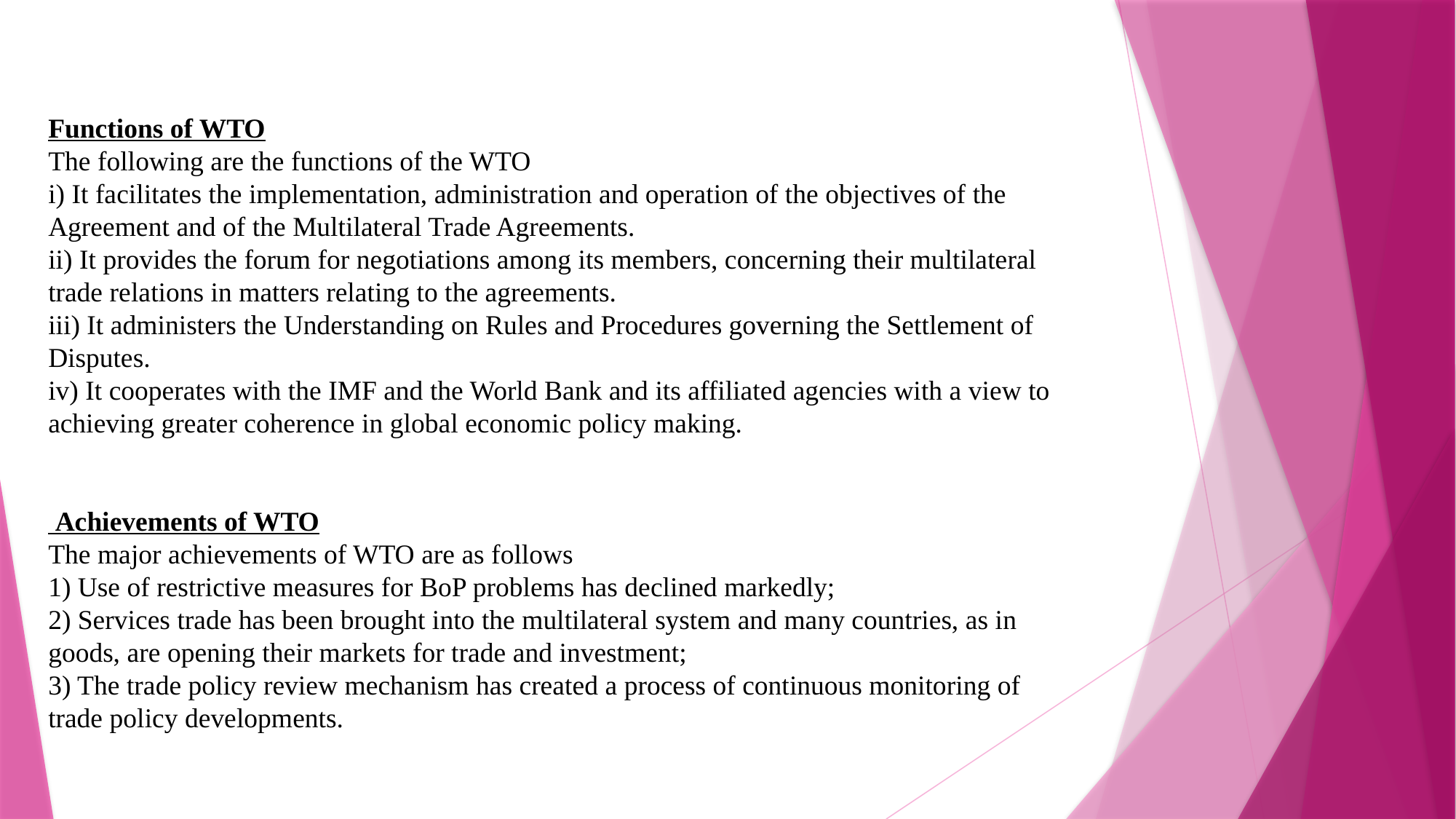

Functions of WTO
The following are the functions of the WTO
i) It facilitates the implementation, administration and operation of the objectives of the Agreement and of the Multilateral Trade Agreements.
ii) It provides the forum for negotiations among its members, concerning their multilateral trade relations in matters relating to the agreements.
iii) It administers the Understanding on Rules and Procedures governing the Settlement of Disputes.
iv) It cooperates with the IMF and the World Bank and its affiliated agencies with a view to achieving greater coherence in global economic policy making.

 Achievements of WTO
The major achievements of WTO are as follows
1) Use of restrictive measures for BoP problems has declined markedly;
2) Services trade has been brought into the multilateral system and many countries, as in goods, are opening their markets for trade and investment;
3) The trade policy review mechanism has created a process of continuous monitoring of trade policy developments.